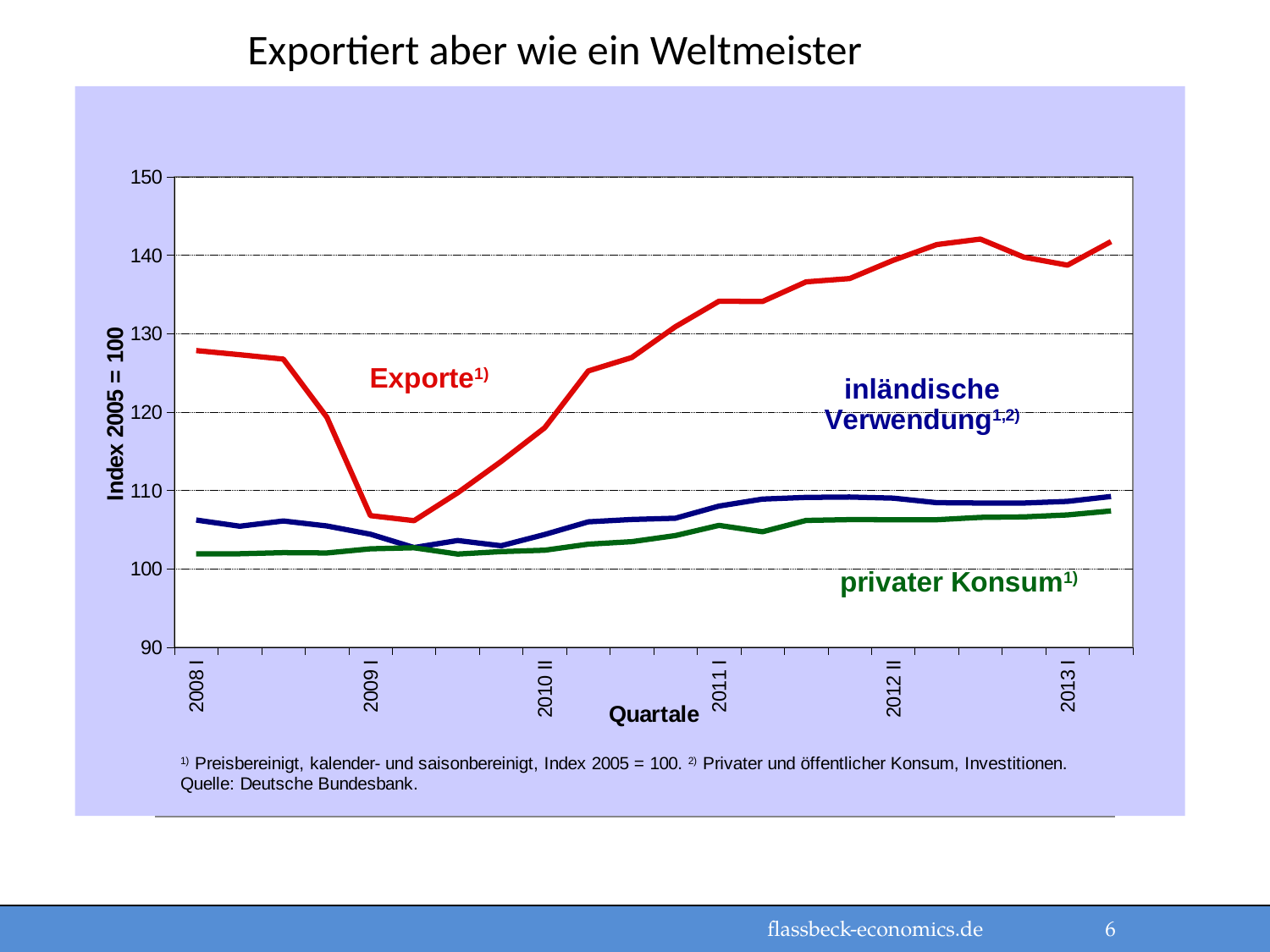

Exportiert aber wie ein Weltmeister

### Chart

| Category |  |  |  |
|---|---|---|---|
| 2008 I | 106.23 | 101.91 | 127.85 |
|  | 105.44 | 101.93 | 127.32 |
|  | 106.11 | 102.07 | 126.76 |
|  | 105.47 | 102.03 | 119.34 |
| 2009 I | 104.42 | 102.56 | 106.79 |
|  | 102.72 | 102.69 | 106.15 |
|  | 103.62 | 101.89 | 109.7 |
|  | 102.95 | 102.2 | 113.7 |
| 2010 II | 104.39 | 102.38 | 118.01 |
|  | 106.0 | 103.15 | 125.25 |
|  | 106.3 | 103.47 | 126.96 |
|  | 106.46 | 104.25 | 130.89 |
| 2011 I | 108.01 | 105.55 | 134.14 |
|  | 108.9 | 104.73 | 134.11 |
|  | 109.12 | 106.18 | 136.61 |
|  | 109.16 | 106.28 | 137.03 |
| 2012 II | 109.02 | 106.27 | 139.36 |
|  | 108.44 | 106.27 | 141.37 |
|  | 108.4 | 106.57 | 142.07 |
|  | 108.4 | 106.63 | 139.76 |
| 2013 I | 108.61 | 106.88 | 138.74 |
#

6